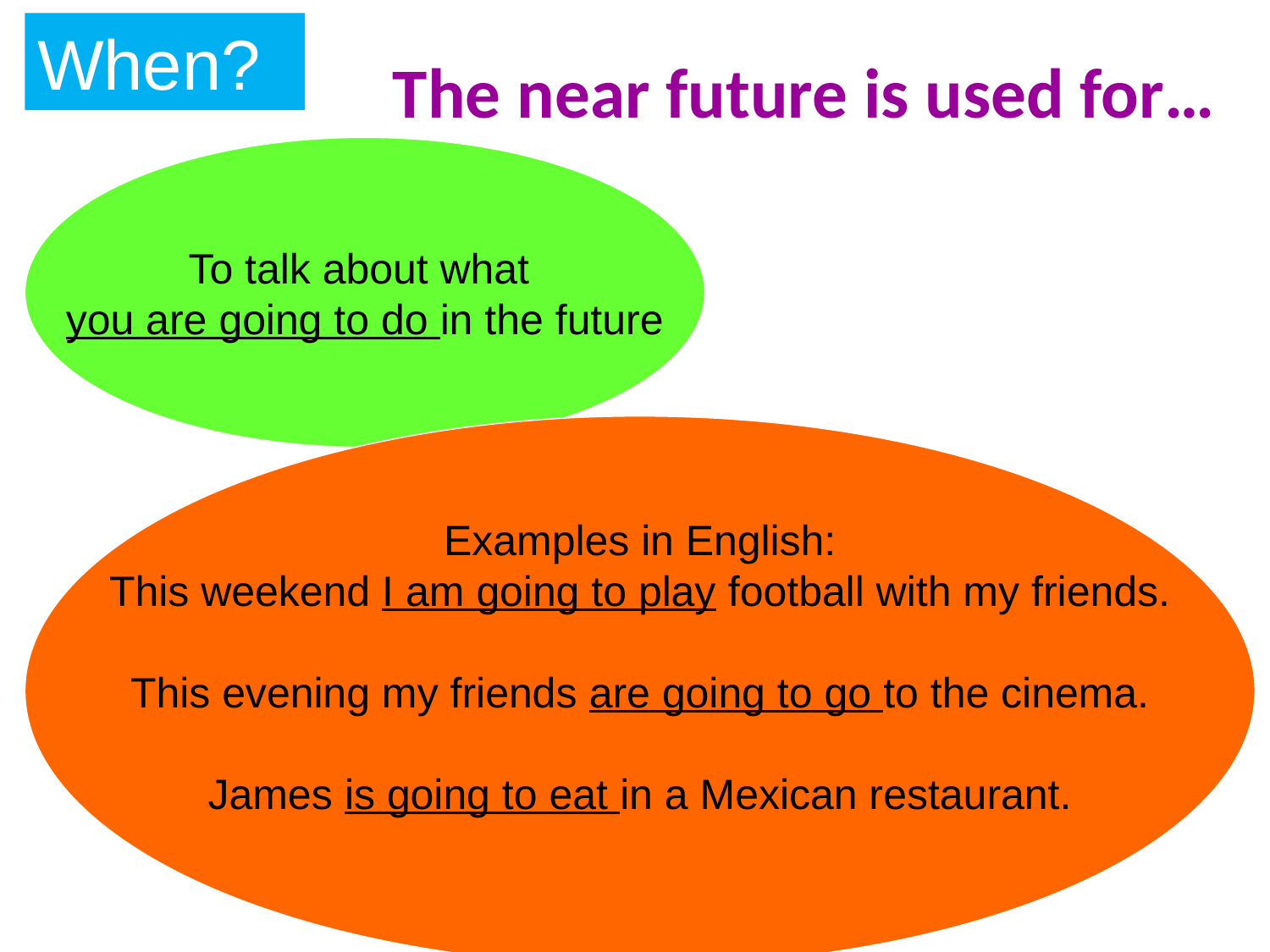

# The near future is used for…
When?
To talk about what
you are going to do in the future
Examples in English:
This weekend I am going to play football with my friends.

This evening my friends are going to go to the cinema.

James is going to eat in a Mexican restaurant.